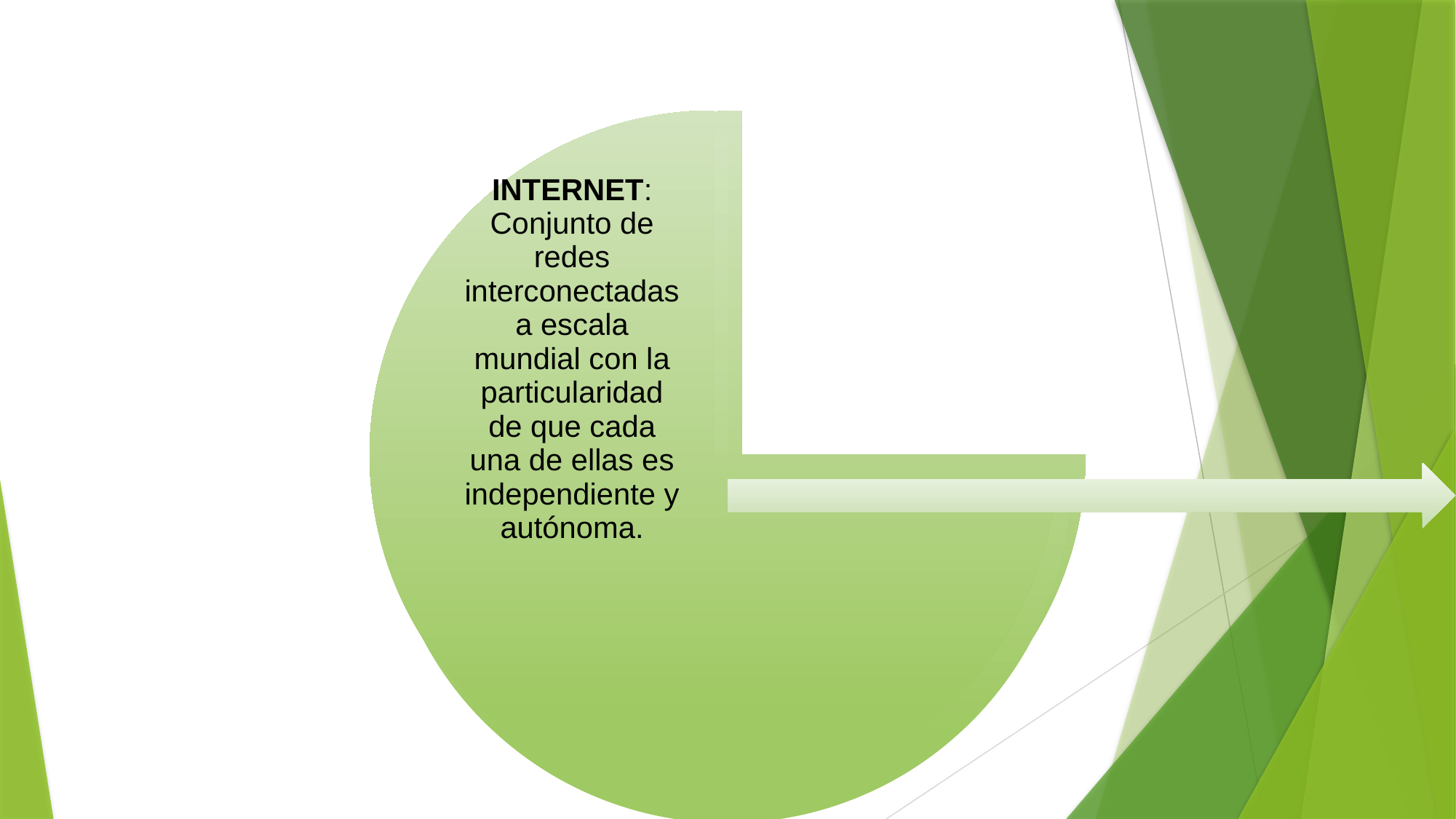

DATO: Unidad mínima de información.
INFORMACIÓN: es un conjunto organizado de datos procesados, que constituyen un mensaje que cambia el estado de conocimiento del sujeto o sistema que recibe dicho mensaje.
INTERNET: Conjunto de redes interconectadas a escala mundial con la particularidad de que cada una de ellas es independiente y autónoma.